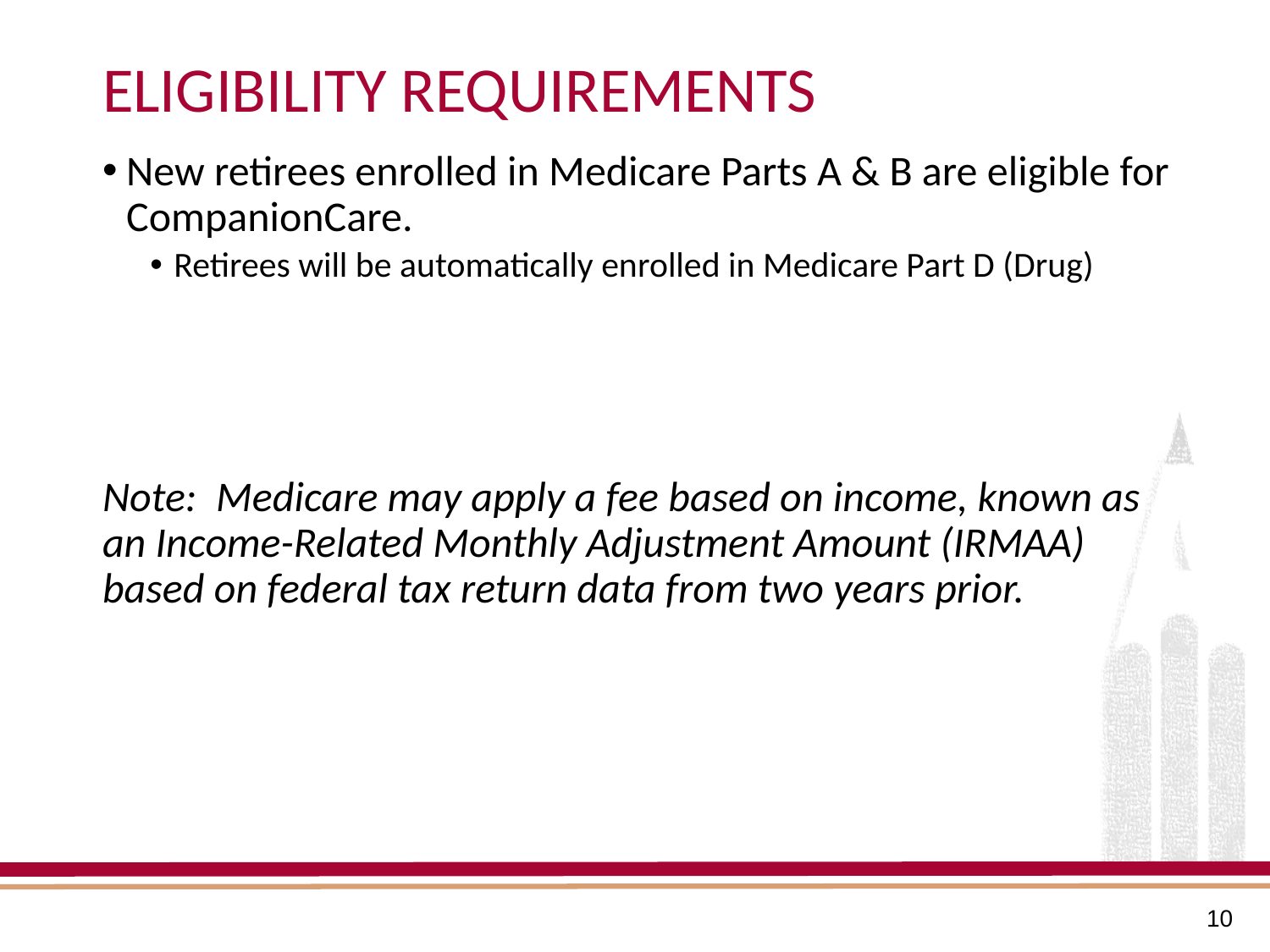

# Eligibility Requirements
New retirees enrolled in Medicare Parts A & B are eligible for CompanionCare.
Retirees will be automatically enrolled in Medicare Part D (Drug)

Note:  Medicare may apply a fee based on income, known as an Income-Related Monthly Adjustment Amount (IRMAA) based on federal tax return data from two years prior.